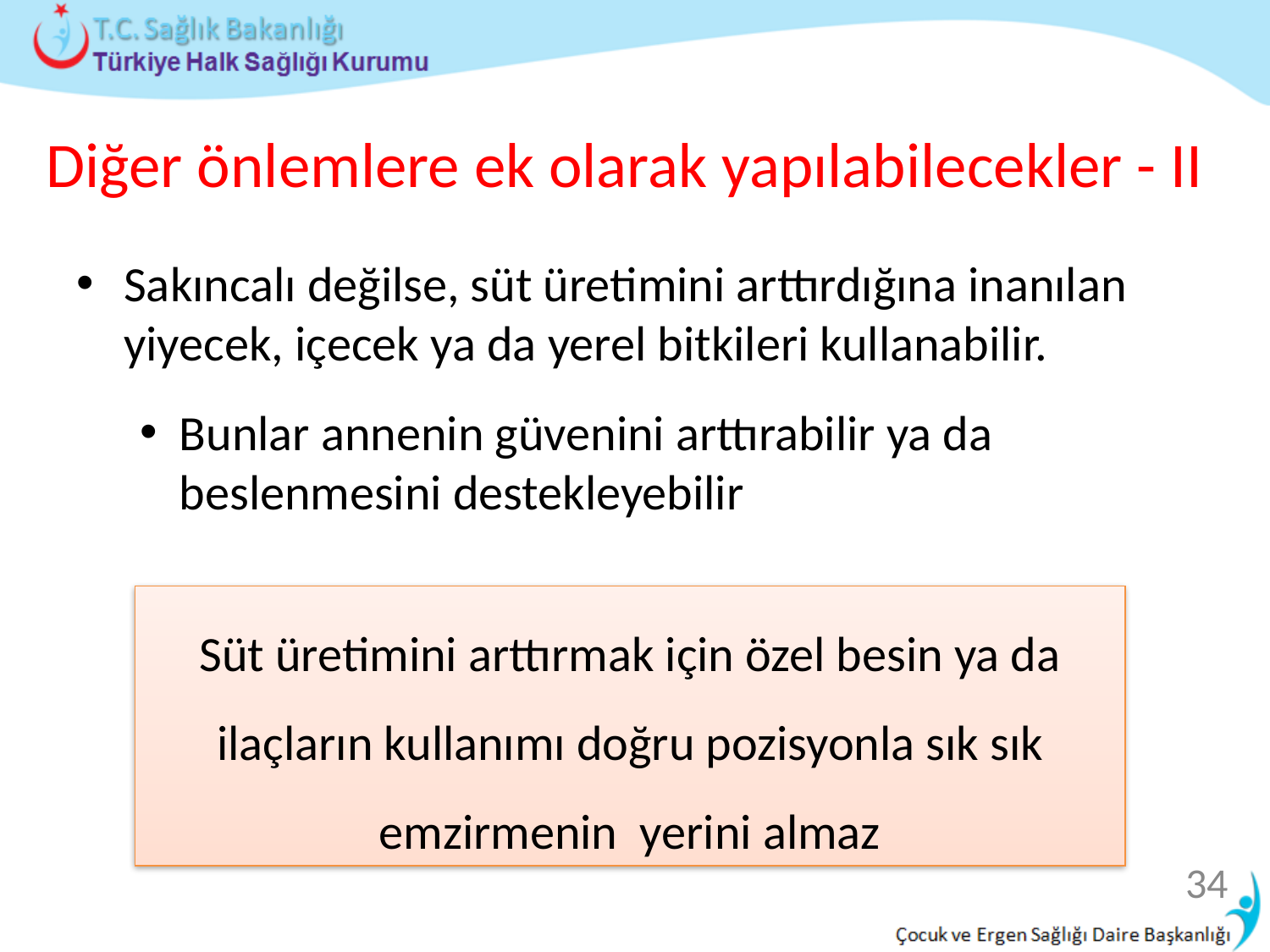

# Diğer önlemlere ek olarak yapılabilecekler - II
Sakıncalı değilse, süt üretimini arttırdığına inanılan yiyecek, içecek ya da yerel bitkileri kullanabilir.
Bunlar annenin güvenini arttırabilir ya da beslenmesini destekleyebilir
Süt üretimini arttırmak için özel besin ya da ilaçların kullanımı doğru pozisyonla sık sık emzirmenin  yerini almaz
34